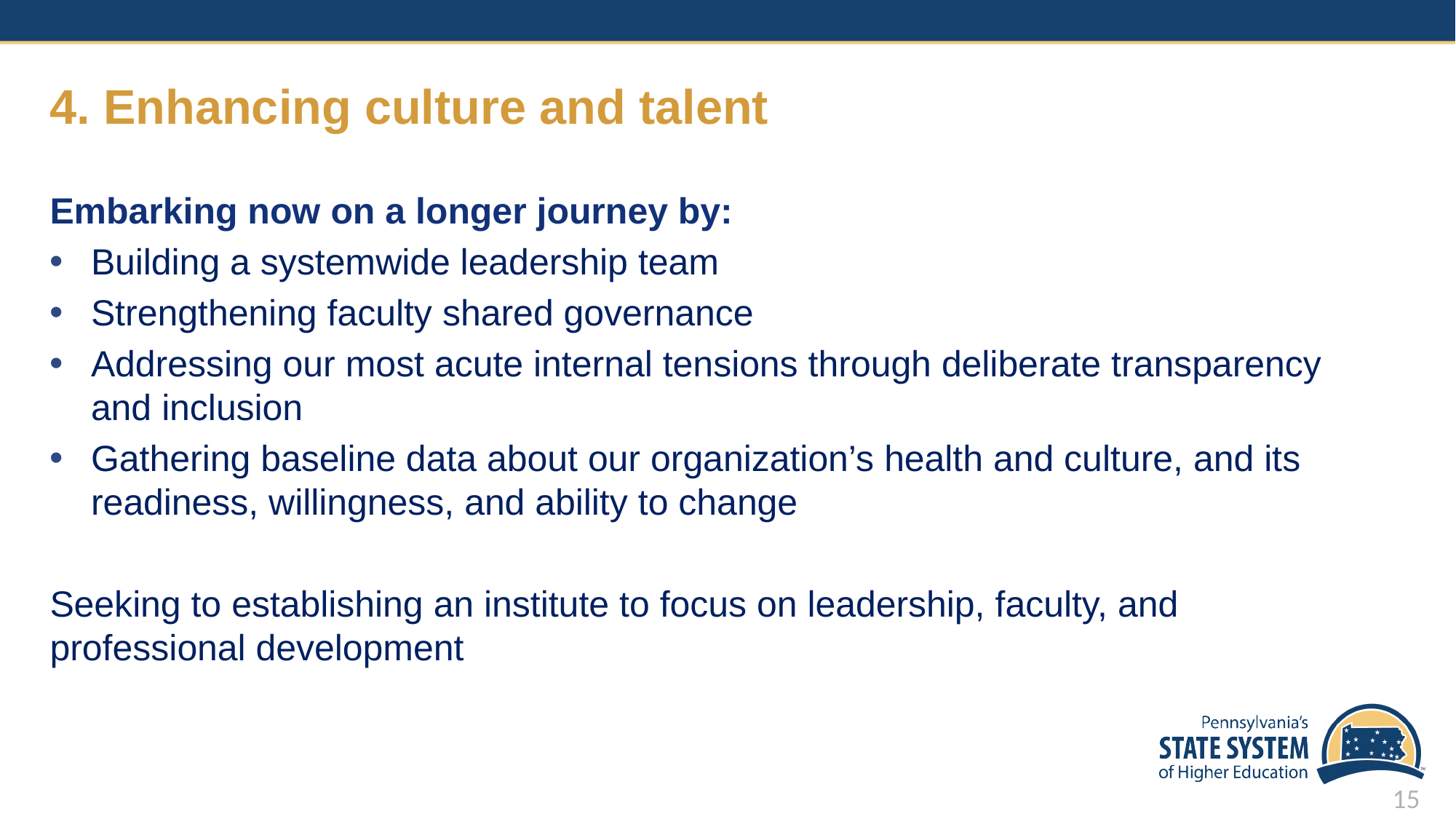

# 4. Enhancing culture and talent

Embarking now on a longer journey by:
Building a systemwide leadership team
Strengthening faculty shared governance
Addressing our most acute internal tensions through deliberate transparency and inclusion
Gathering baseline data about our organization’s health and culture, and its readiness, willingness, and ability to change

Seeking to establishing an institute to focus on leadership, faculty, and professional development

15